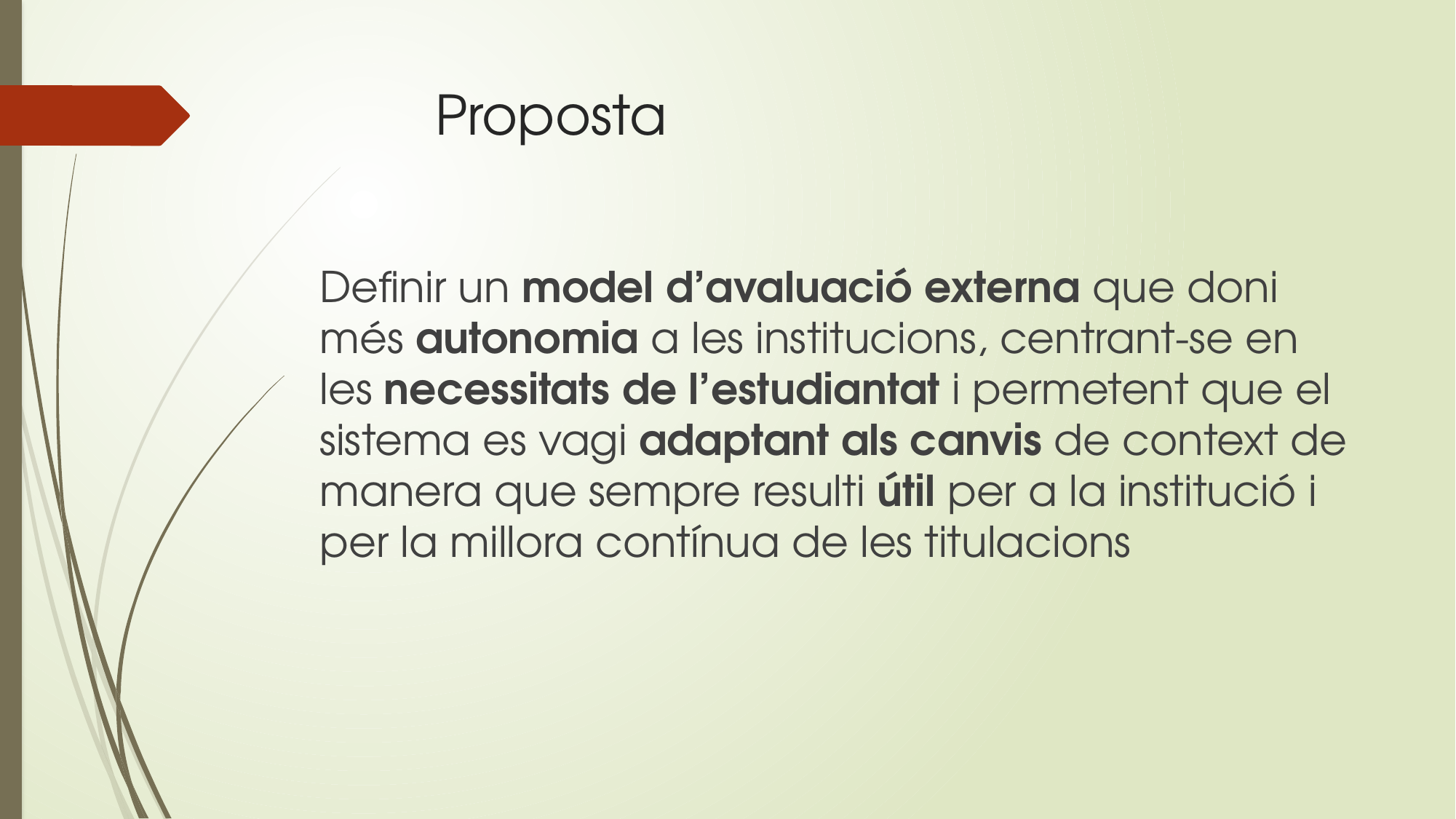

# Proposta
Definir un model d’avaluació externa que doni més autonomia a les institucions, centrant-se en les necessitats de l’estudiantat i permetent que el sistema es vagi adaptant als canvis de context de manera que sempre resulti útil per a la institució i per la millora contínua de les titulacions